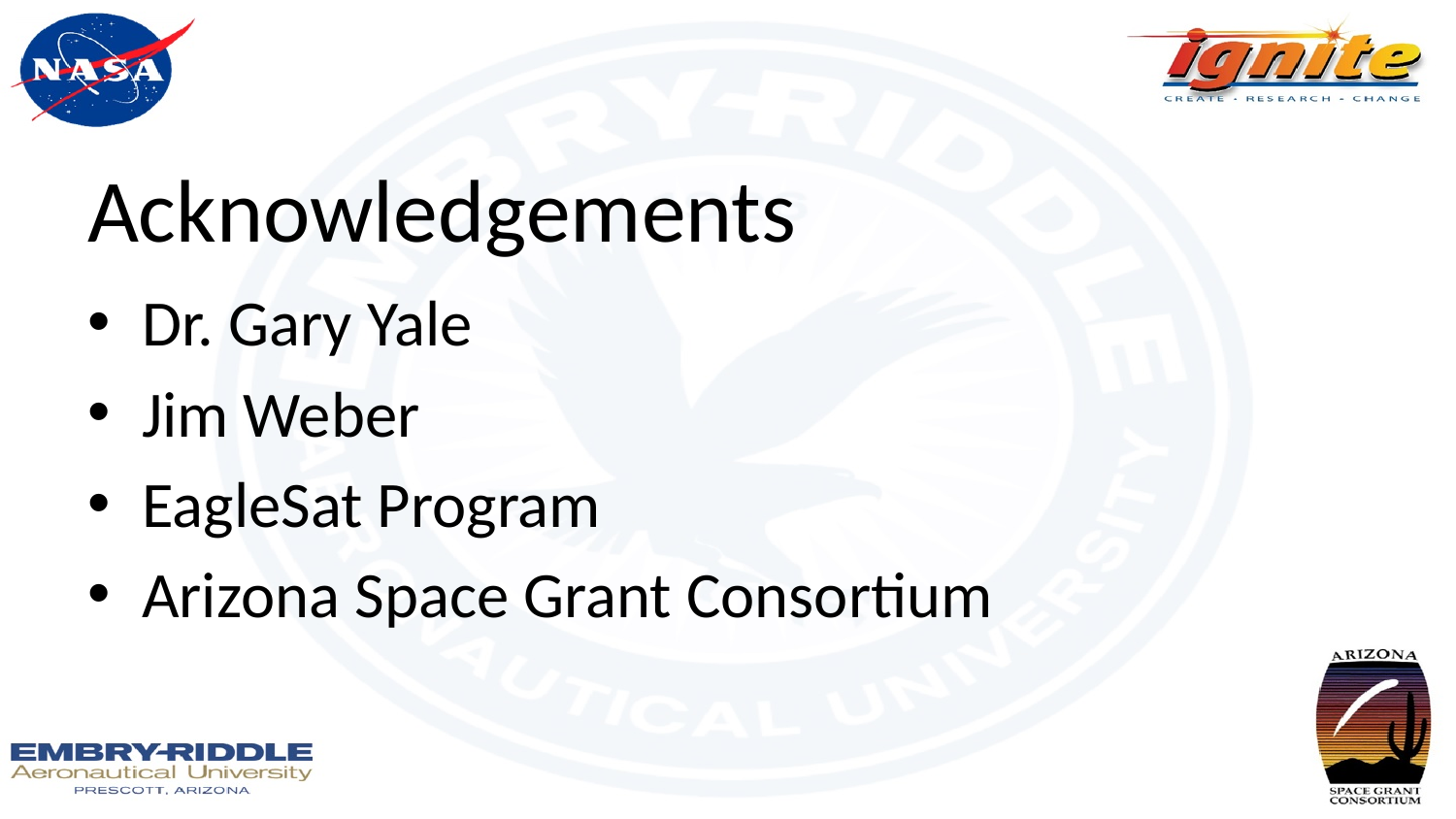

# Acknowledgements
Dr. Gary Yale
Jim Weber
EagleSat Program
Arizona Space Grant Consortium